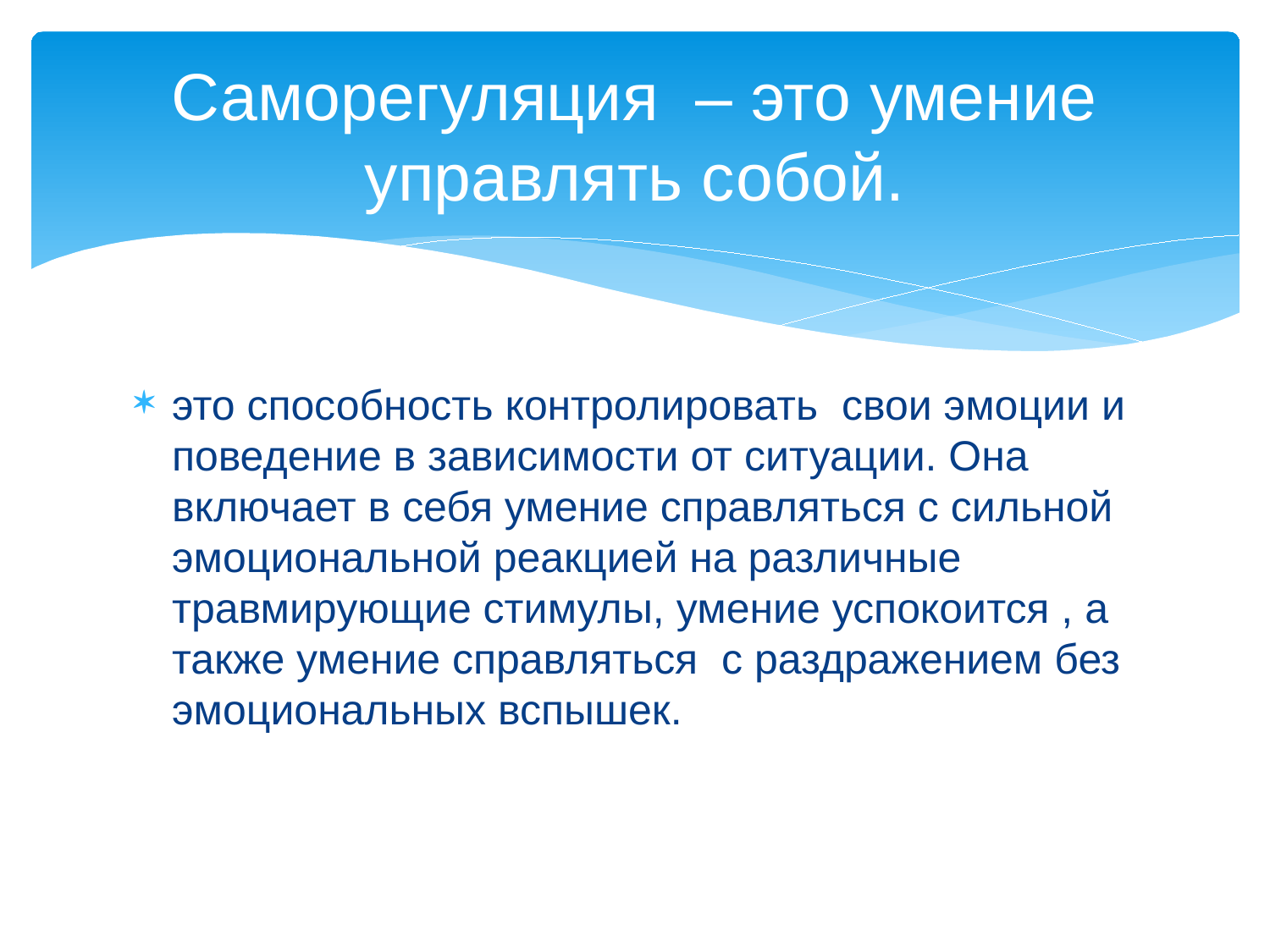

# Саморегуляция  – это умение управлять собой.
это способность контролировать  свои эмоции и поведение в зависимости от ситуации. Она включает в себя умение справляться с сильной эмоциональной реакцией на различные травмирующие стимулы, умение успокоится , а также умение справляться  с раздражением без эмоциональных вспышек.